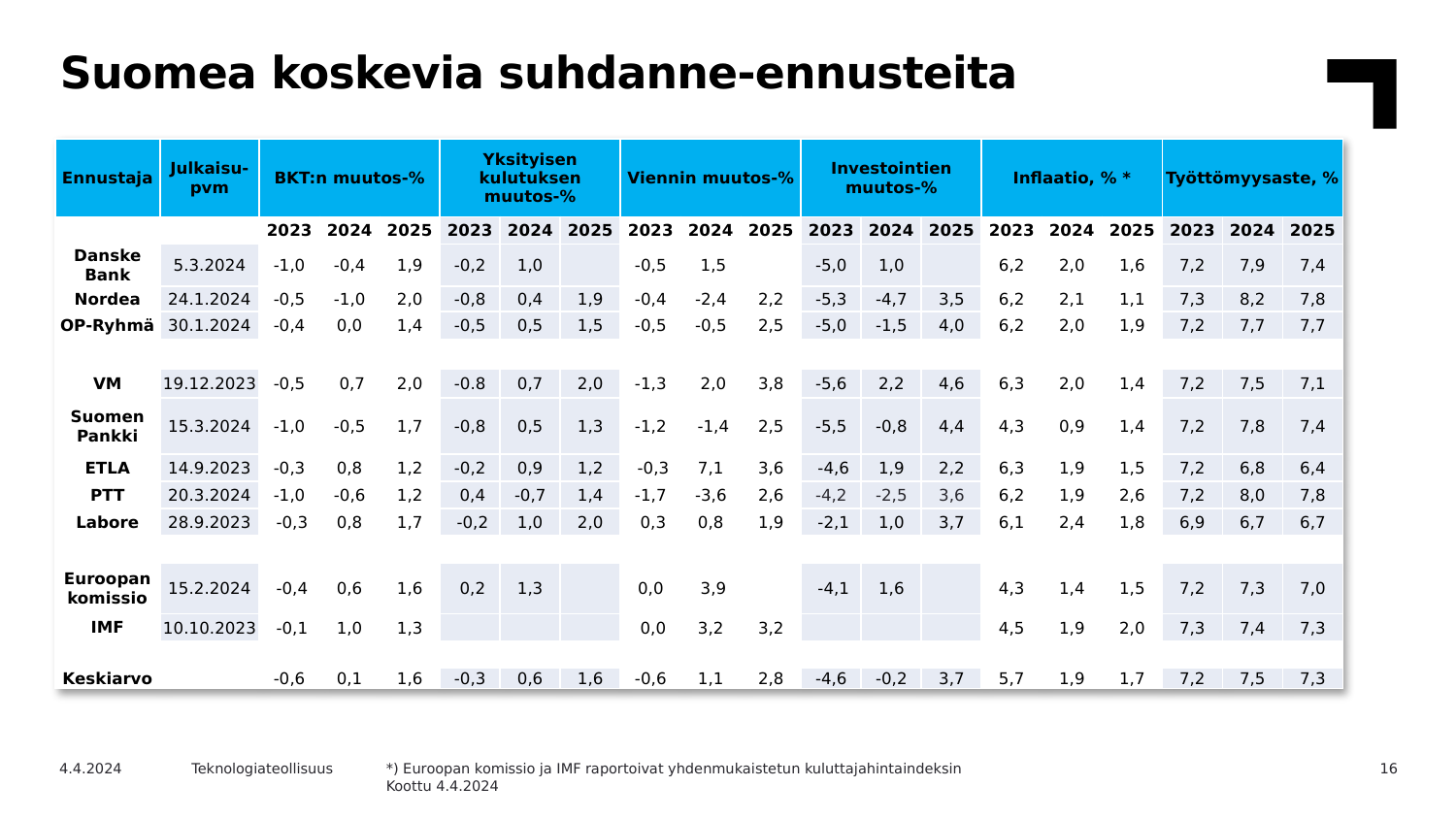

Suomea koskevia suhdanne-ennusteita
| Ennustaja | Julkaisu-pvm | BKT:n muutos-% |  |  | Yksityisen kulutuksen muutos-% |  |  | Viennin muutos-% |  |  | Investointien muutos-% |  |  | Inflaatio, % \* |  |  | Työttömyysaste, % |  |  |
| --- | --- | --- | --- | --- | --- | --- | --- | --- | --- | --- | --- | --- | --- | --- | --- | --- | --- | --- | --- |
|  |  | 2023 | 2024 | 2025 | 2023 | 2024 | 2025 | 2023 | 2024 | 2025 | 2023 | 2024 | 2025 | 2023 | 2024 | 2025 | 2023 | 2024 | 2025 |
| Danske Bank | 5.3.2024 | -1,0 | -0,4 | 1,9 | -0,2 | 1,0 |  | -0,5 | 1,5 |  | -5,0 | 1,0 |  | 6,2 | 2,0 | 1,6 | 7,2 | 7,9 | 7,4 |
| Nordea | 24.1.2024 | -0,5 | -1,0 | 2,0 | -0,8 | 0,4 | 1,9 | -0,4 | -2,4 | 2,2 | -5,3 | -4,7 | 3,5 | 6,2 | 2,1 | 1,1 | 7,3 | 8,2 | 7,8 |
| OP-Ryhmä | 30.1.2024 | -0,4 | 0,0 | 1,4 | -0,5 | 0,5 | 1,5 | -0,5 | -0,5 | 2,5 | -5,0 | -1,5 | 4,0 | 6,2 | 2,0 | 1,9 | 7,2 | 7,7 | 7,7 |
|  |  |  |  |  |  |  |  |  |  |  |  |  |  |  |  |  |  |  |  |
| VM | 19.12.2023 | -0,5 | 0,7 | 2,0 | -0.8 | 0,7 | 2,0 | -1,3 | 2,0 | 3,8 | -5,6 | 2,2 | 4,6 | 6,3 | 2,0 | 1,4 | 7,2 | 7,5 | 7,1 |
| Suomen Pankki | 15.3.2024 | -1,0 | -0,5 | 1,7 | -0,8 | 0,5 | 1,3 | -1,2 | -1,4 | 2,5 | -5,5 | -0,8 | 4,4 | 4,3 | 0,9 | 1,4 | 7,2 | 7,8 | 7,4 |
| ETLA | 14.9.2023 | -0,3 | 0,8 | 1,2 | -0,2 | 0,9 | 1,2 | -0,3 | 7,1 | 3,6 | -4,6 | 1,9 | 2,2 | 6,3 | 1,9 | 1,5 | 7,2 | 6,8 | 6,4 |
| PTT | 20.3.2024 | -1,0 | -0,6 | 1,2 | 0,4 | -0,7 | 1,4 | -1,7 | -3,6 | 2,6 | -4,2 | -2,5 | 3,6 | 6,2 | 1,9 | 2,6 | 7,2 | 8,0 | 7,8 |
| Labore | 28.9.2023 | -0,3 | 0,8 | 1,7 | -0,2 | 1,0 | 2,0 | 0,3 | 0,8 | 1,9 | -2,1 | 1,0 | 3,7 | 6,1 | 2,4 | 1,8 | 6,9 | 6,7 | 6,7 |
|  |  |  |  |  |  |  |  |  |  |  |  |  |  |  |  |  |  |  |  |
| Euroopan komissio | 15.2.2024 | -0,4 | 0,6 | 1,6 | 0,2 | 1,3 |  | 0,0 | 3,9 |  | -4,1 | 1,6 |  | 4,3 | 1,4 | 1,5 | 7,2 | 7,3 | 7,0 |
| IMF | 10.10.2023 | -0,1 | 1,0 | 1,3 |  |  |  | 0,0 | 3,2 | 3,2 |  |  |  | 4,5 | 1,9 | 2,0 | 7,3 | 7,4 | 7,3 |
|  |  |  |  |  |  |  |  |  |  |  |  |  |  |  |  |  |  |  |  |
| Keskiarvo |  | -0,6 | 0,1 | 1,6 | -0,3 | 0,6 | 1,6 | -0,6 | 1,1 | 2,8 | -4,6 | -0,2 | 3,7 | 5,7 | 1,9 | 1,7 | 7,2 | 7,5 | 7,3 |
*) Euroopan komissio ja IMF raportoivat yhdenmukaistetun kuluttajahintaindeksin
Koottu 4.4.2024
4.4.2024
Teknologiateollisuus
16